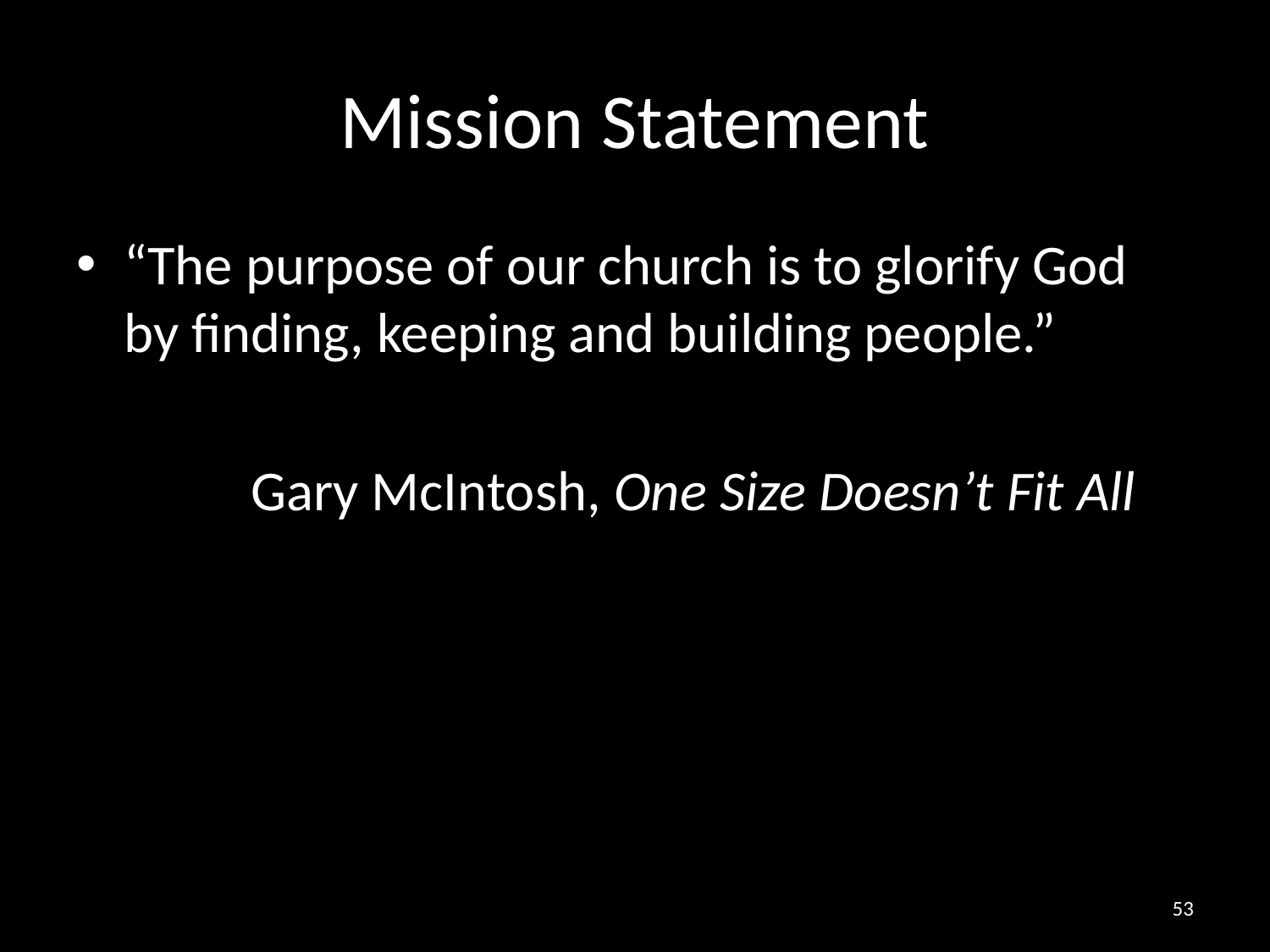

# Mission Statement
“The purpose of our church is to glorify God by finding, keeping and building people.”

		Gary McIntosh, One Size Doesn’t Fit All
53